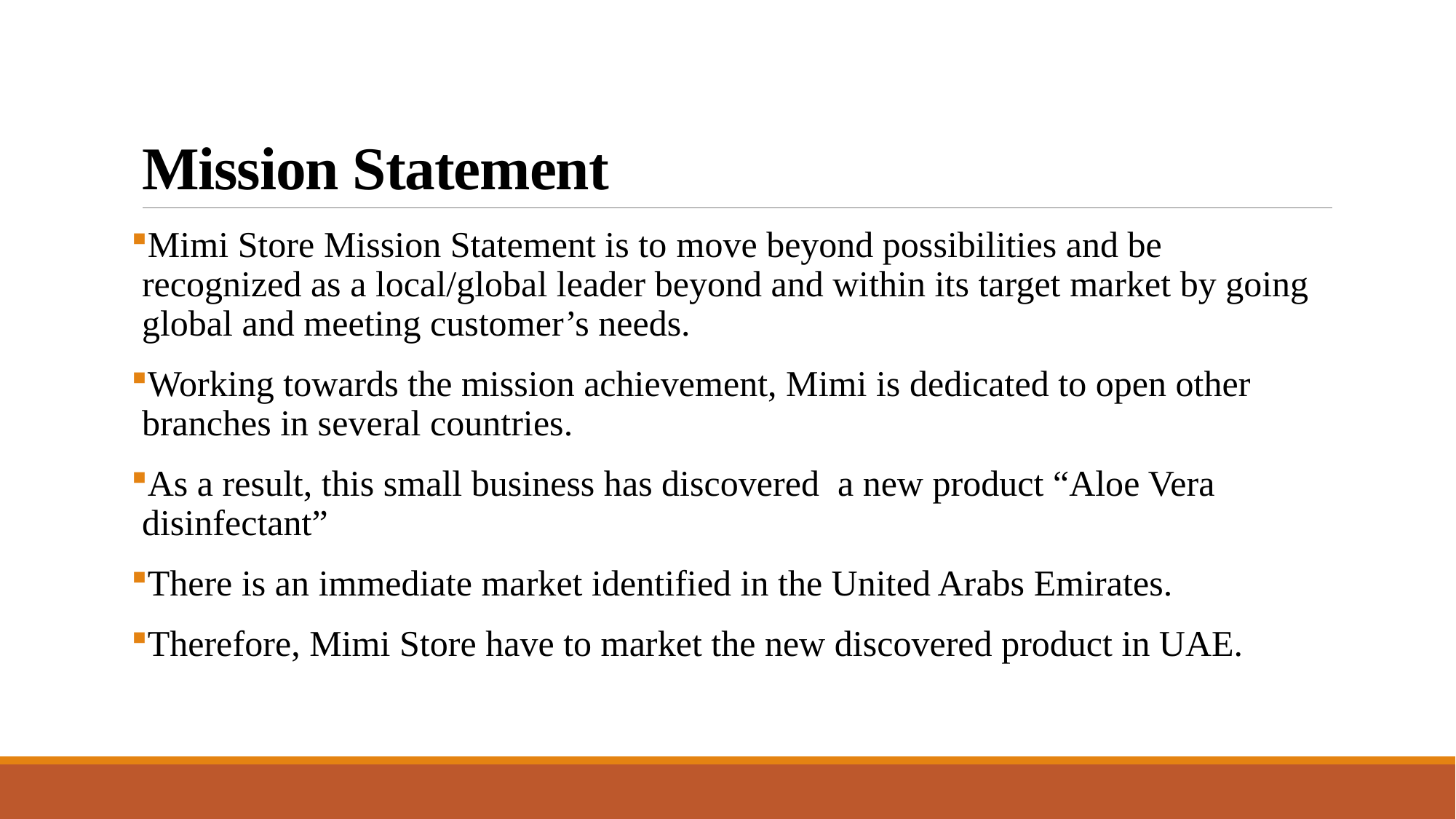

# Mission Statement
Mimi Store Mission Statement is to move beyond possibilities and be recognized as a local/global leader beyond and within its target market by going global and meeting customer’s needs.
Working towards the mission achievement, Mimi is dedicated to open other branches in several countries.
As a result, this small business has discovered  a new product “Aloe Vera disinfectant”
There is an immediate market identified in the United Arabs Emirates.
Therefore, Mimi Store have to market the new discovered product in UAE.